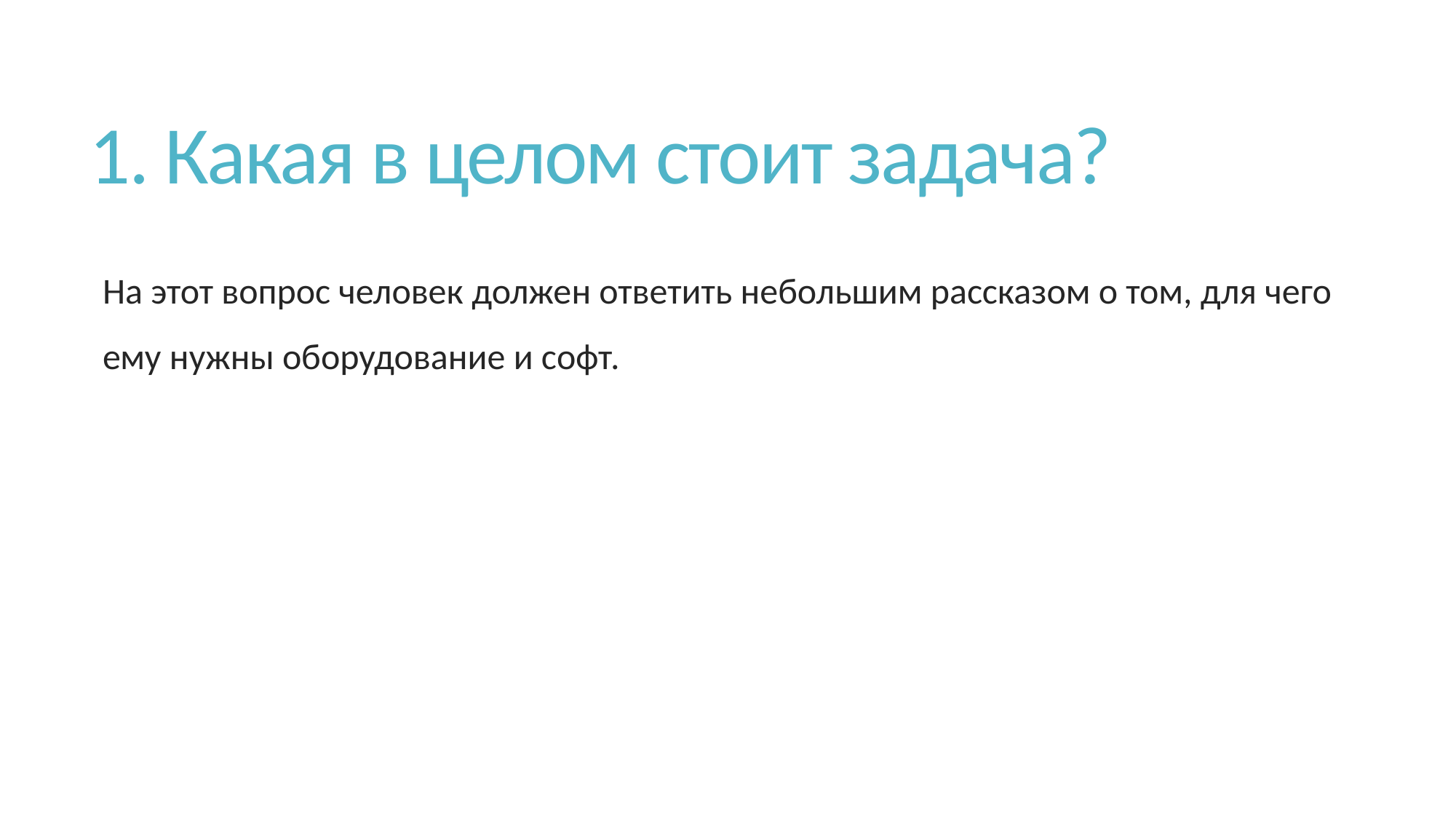

# 1. Какая в целом стоит задача?
На этот вопрос человек должен ответить небольшим рассказом о том, для чего ему нужны оборудование и софт.